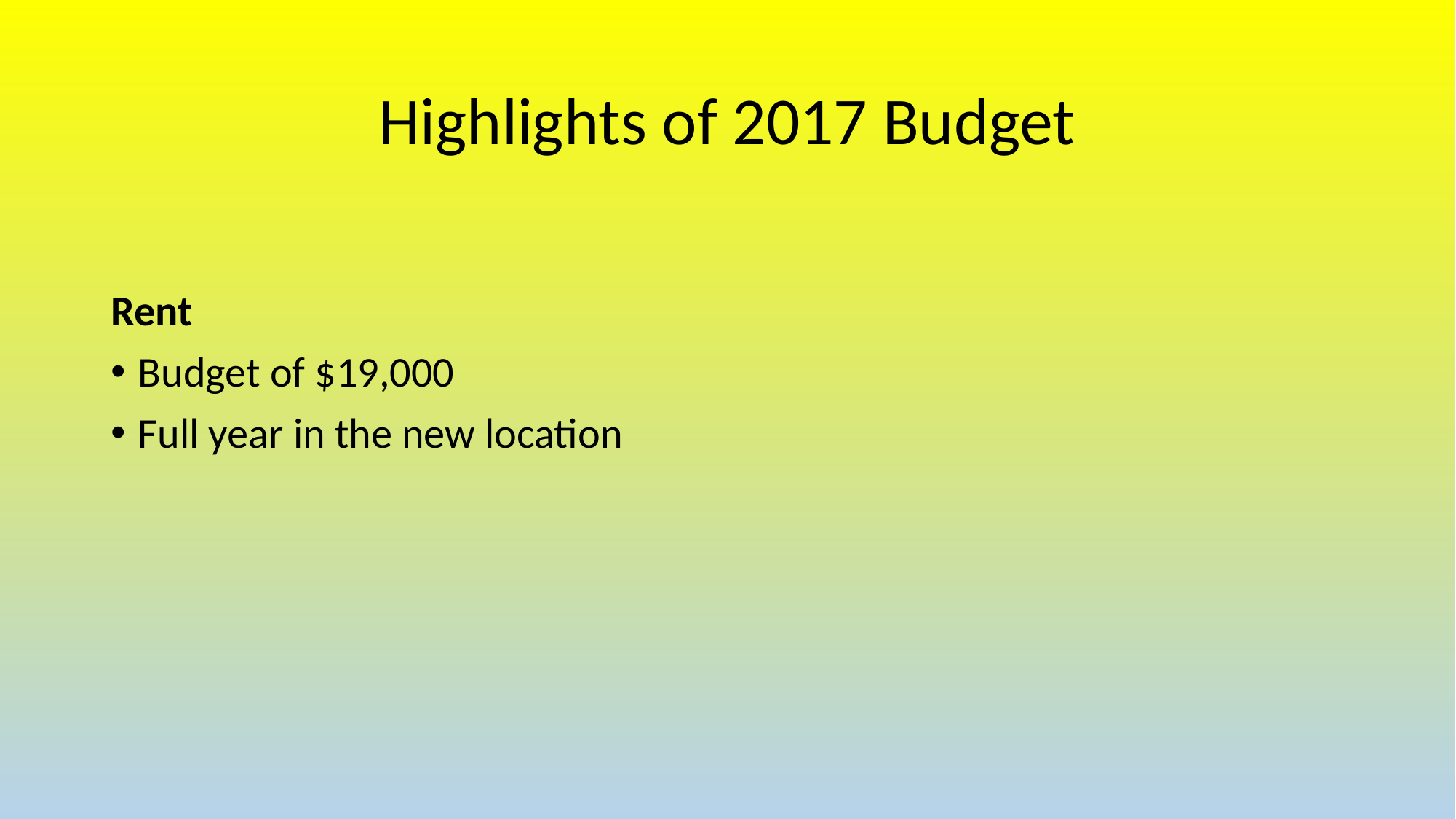

# Highlights of 2017 Budget

Rent
Budget of $19,000
Full year in the new location